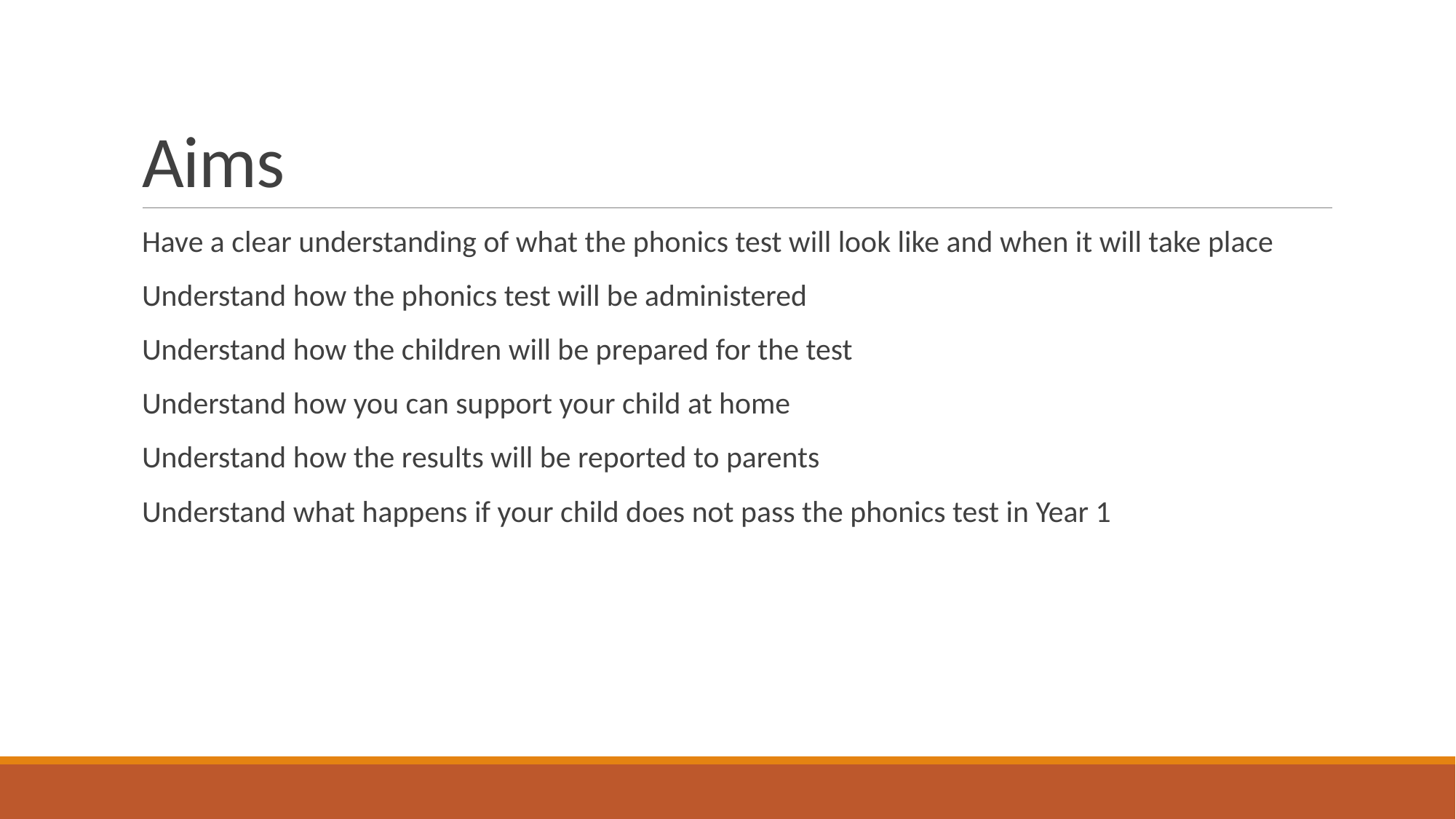

# Aims
Have a clear understanding of what the phonics test will look like and when it will take place
Understand how the phonics test will be administered
Understand how the children will be prepared for the test
Understand how you can support your child at home
Understand how the results will be reported to parents
Understand what happens if your child does not pass the phonics test in Year 1